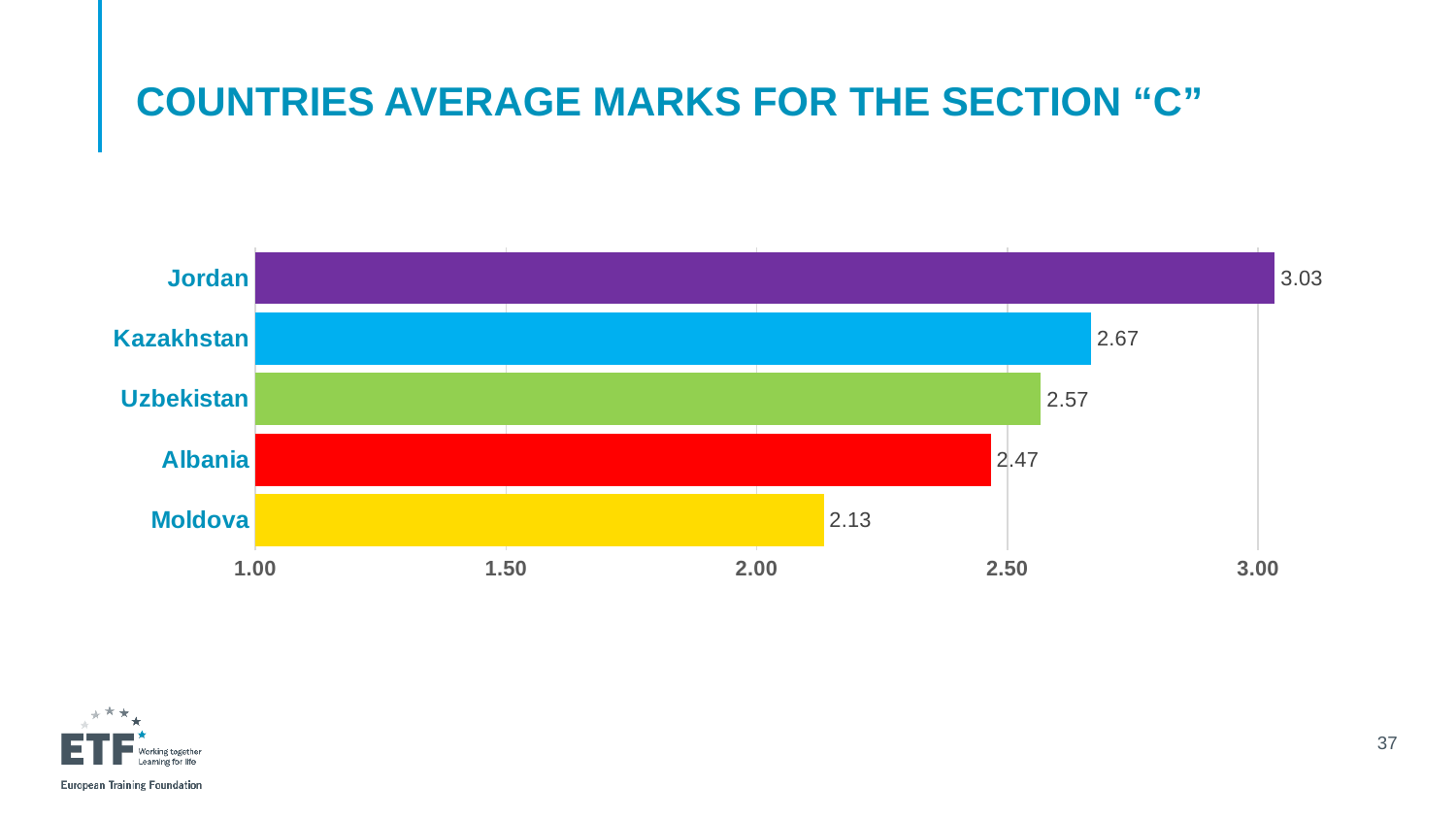

COUNTRIES AVERAGE MARKS FOR THE SECTION “C”

### Chart

| Category |  |
|---|---|
| Moldova | 2.1333333333333333 |
| Albania | 2.466666666666667 |
| Uzbekistan | 2.566666666666667 |
| Kazakhstan | 2.6666666666666665 |
| Jordan | 3.033333333333333 |
37